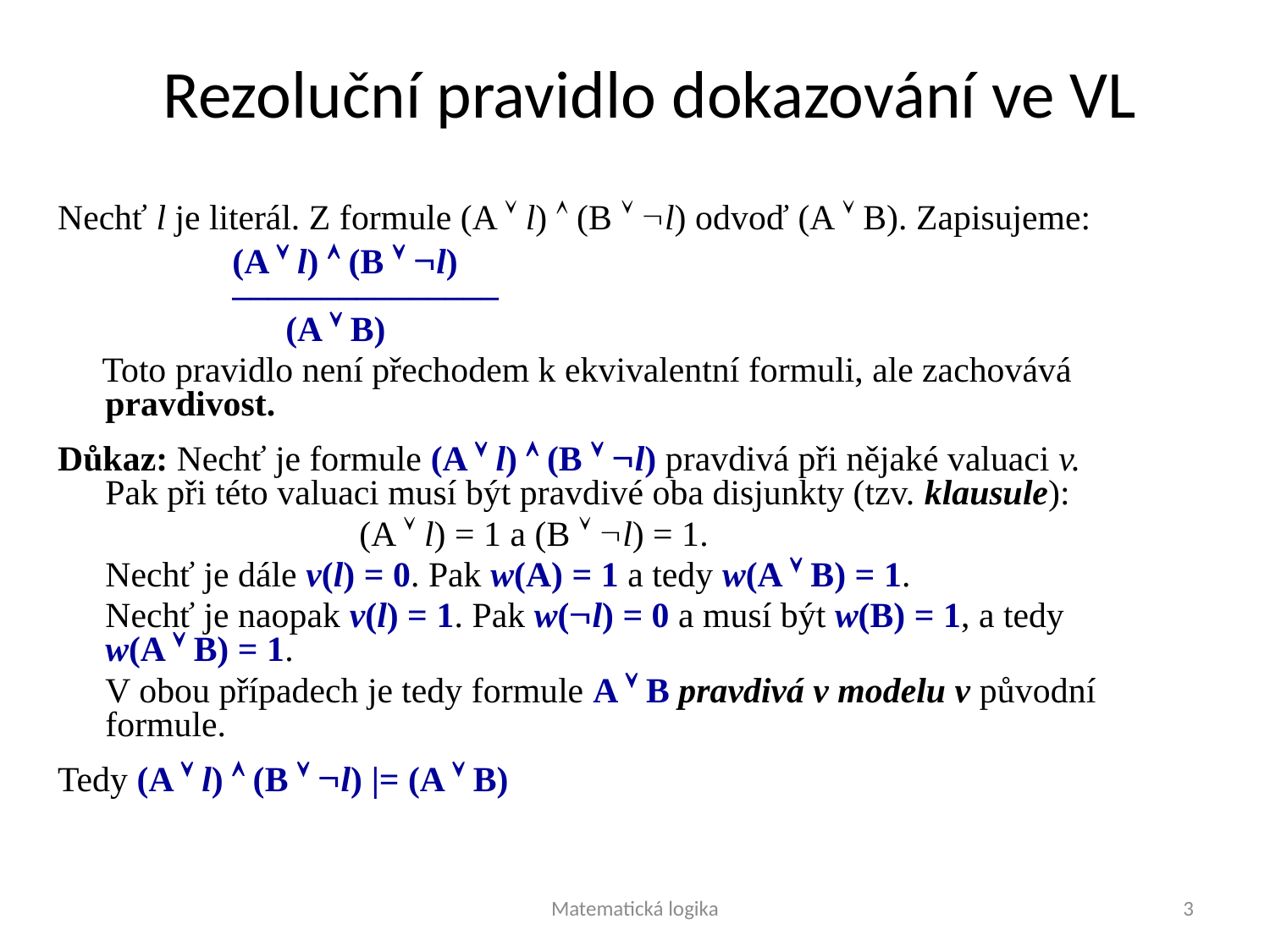

# Rezoluční pravidlo dokazování ve VL
Nechť l je literál. Z formule (A ∨ l) ∧ (B ∨ ¬l) odvoď (A ∨ B). Zapisujeme:
      	(A ∨ l) ∧ (B ∨ ¬l)
      	–––––––––––––––
             	      (A ∨ B)
     Toto pravidlo není přechodem k ekvivalentní formuli, ale zachovává pravdivost.
Důkaz: Nechť je formule (A ∨ l) ∧ (B ∨ ¬l) pravdivá při nějaké valuaci v.
Pak při této valuaci musí být pravdivé oba disjunkty (tzv. klausule):
			(A ∨ l) = 1 a (B ∨ ¬l) = 1.
	Nechť je dále v(l) = 0. Pak w(A) = 1 a tedy w(A ∨ B) = 1.
	Nechť je naopak v(l) = 1. Pak w(¬l) = 0 a musí být w(B) = 1, a tedy
w(A ∨ B) = 1.
	V obou případech je tedy formule A ∨ B pravdivá v modelu v původní formule.
Tedy (A ∨ l) ∧ (B ∨ ¬l) |= (A ∨ B)
Matematická logika
3